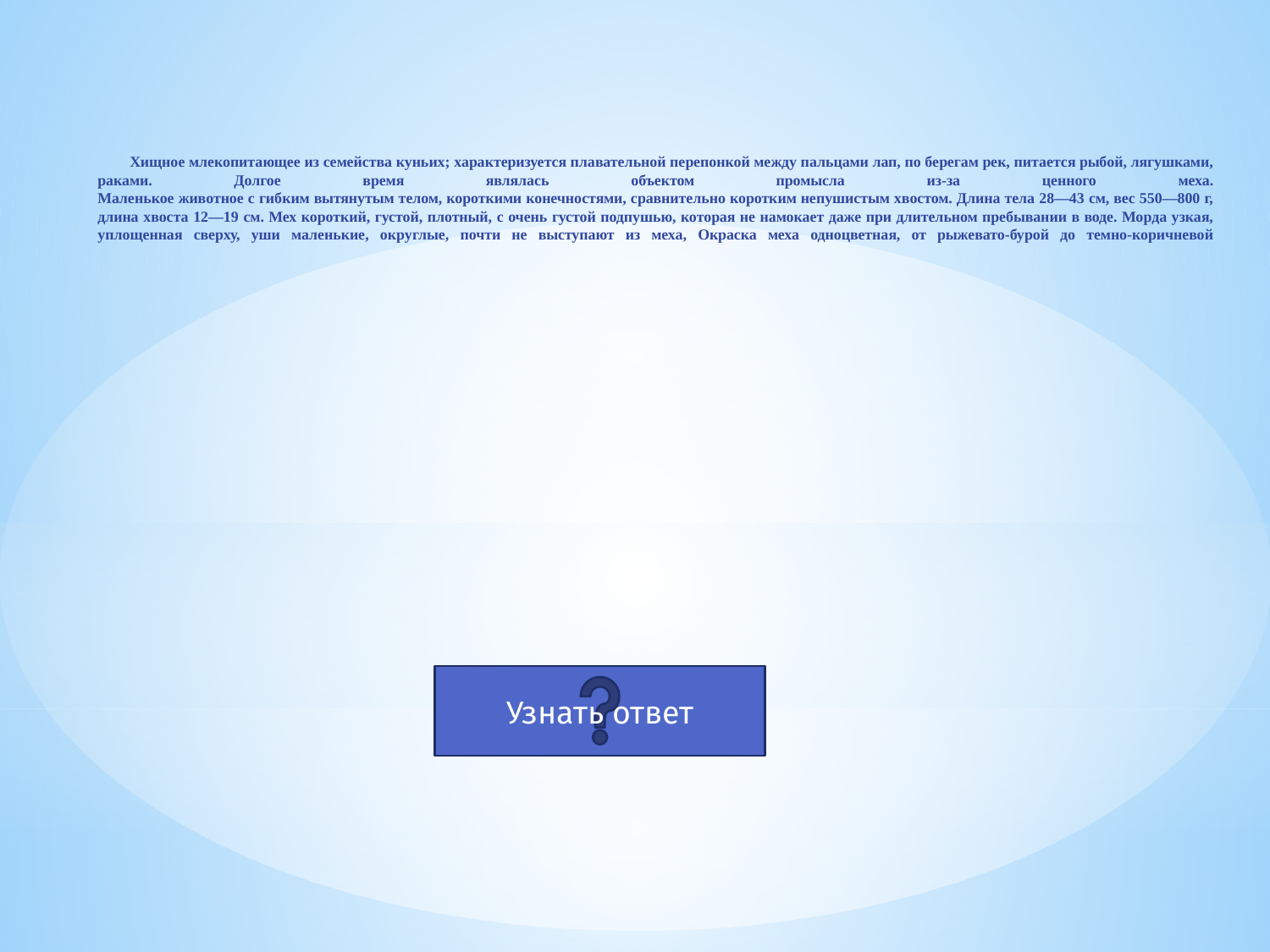

# Хищное млекопитающее из семейства куньих; характеризуется плавательной перепонкой между пальцами лап, по берегам рек, питается рыбой, лягушками, раками. Долгое время являлась объектом промысла из-за ценного меха. Маленькое животное с гибким вытянутым телом, короткими конечностями, сравнительно коротким непушистым хвостом. Длина тела 28—43 см, вес 550—800 г, длина хвоста 12—19 см. Мех короткий, густой, плотный, с очень густой подпушью, которая не намокает даже при длительном пребывании в воде. Морда узкая, уплощенная сверху, уши маленькие, округлые, почти не выступают из меха, Окраска меха одноцветная, от рыжевато-бурой до темно-коричневой